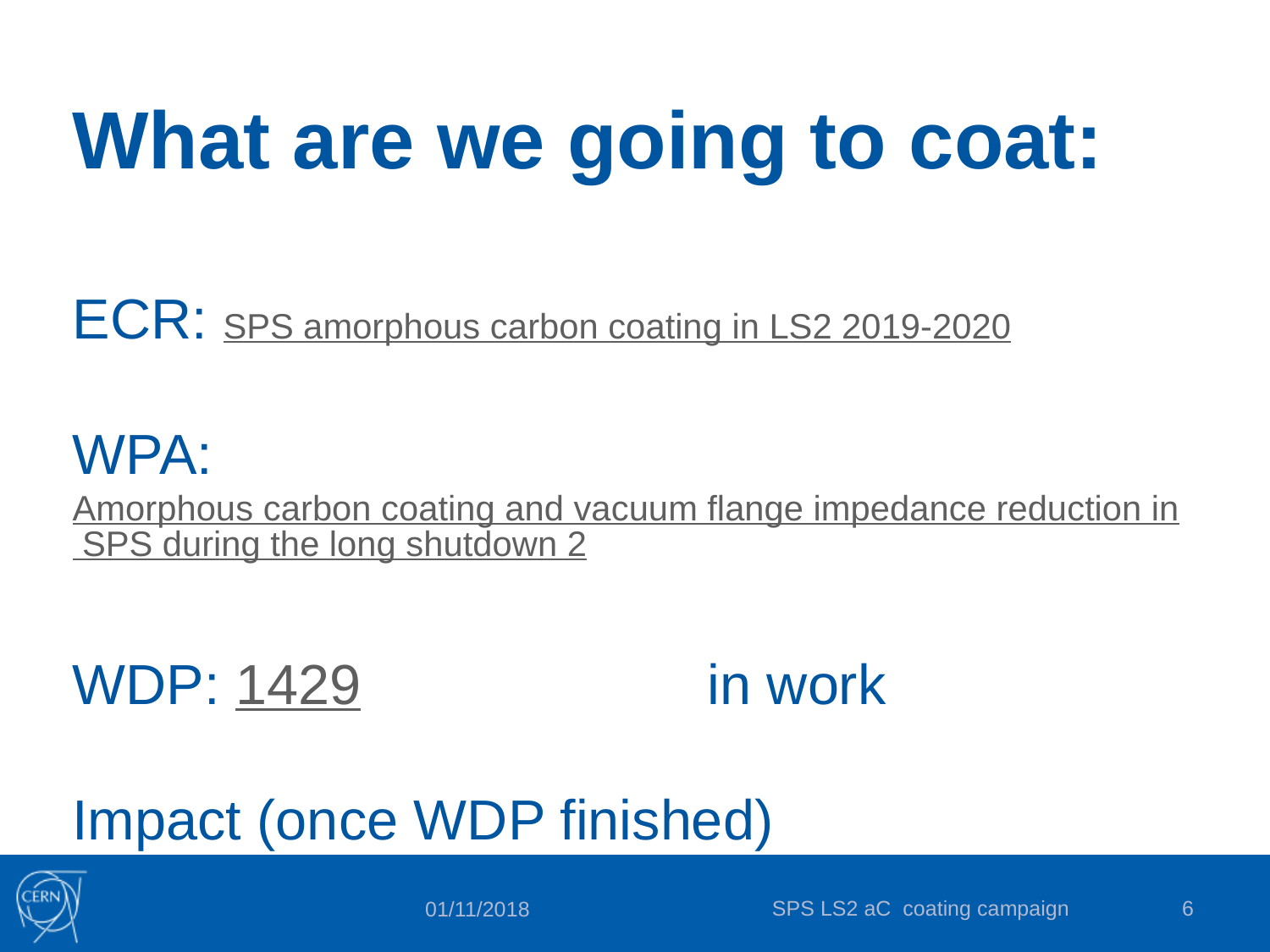

# What are we going to coat: ECR: SPS amorphous carbon coating in LS2 2019-2020 WPA: Amorphous carbon coating and vacuum flange impedance reduction in SPS during the long shutdown 2 WDP: 1429     			in work Impact (once WDP finished)
SPS LS2 aC  coating campaign
6
01/11/2018